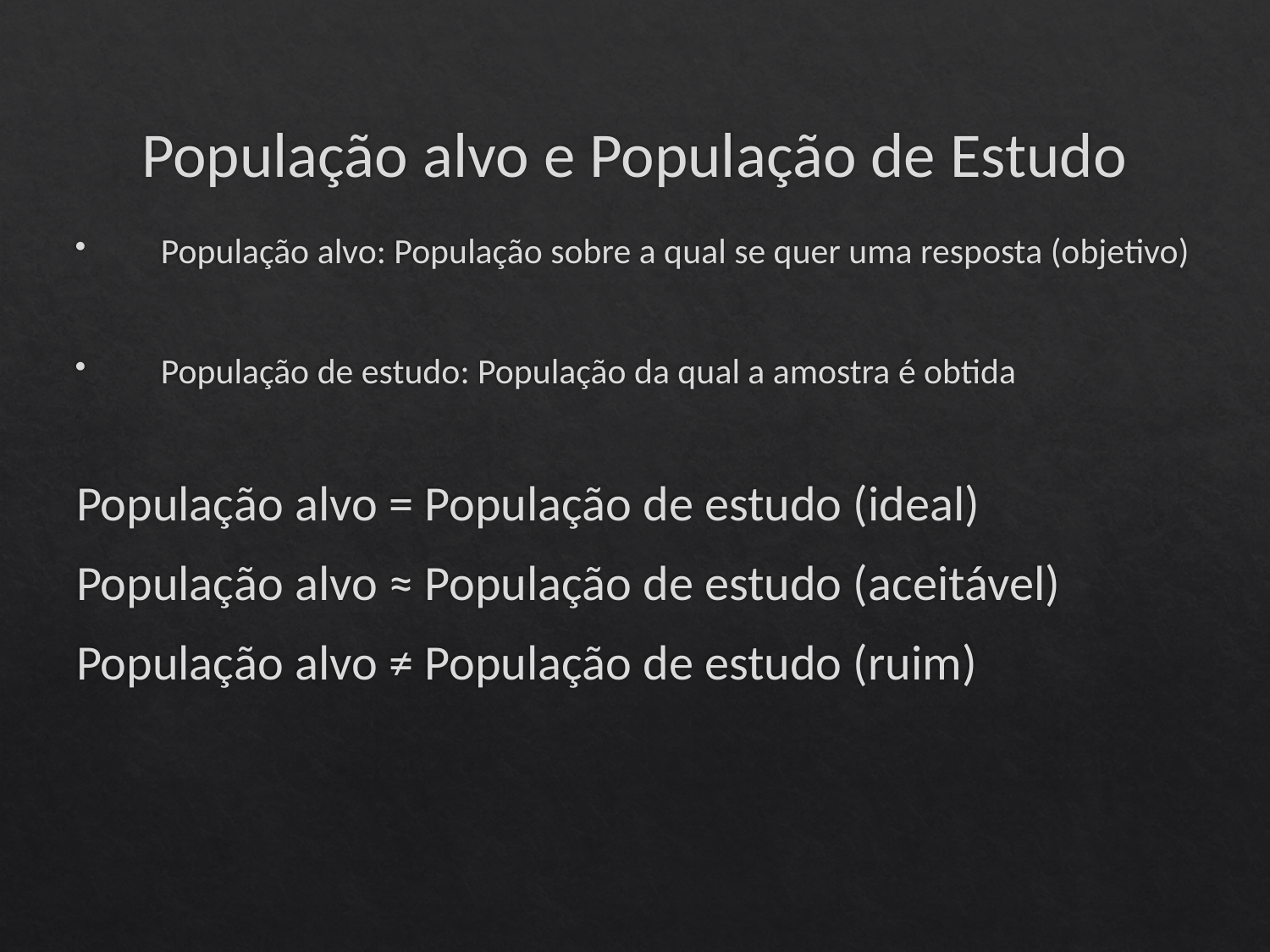

# População alvo e População de Estudo
População alvo: População sobre a qual se quer uma resposta (objetivo)

População de estudo: População da qual a amostra é obtida

População alvo = População de estudo (ideal)
População alvo ≈ População de estudo (aceitável)
População alvo ≠ População de estudo (ruim)